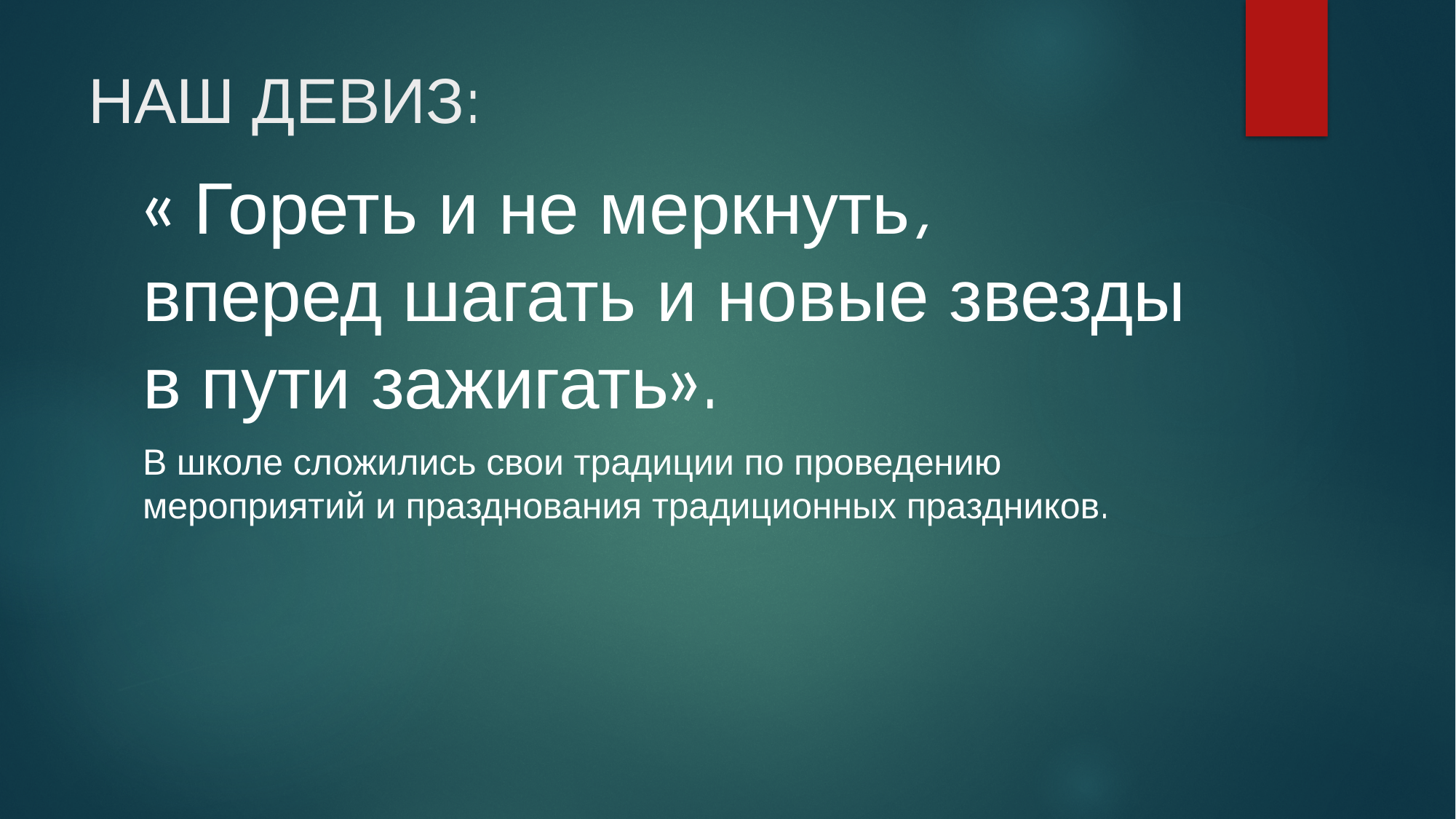

# НАШ ДЕВИЗ:
« Гореть и не меркнуть, вперед шагать и новые звезды в пути зажигать».
В школе сложились свои традиции по проведению мероприятий и празднования традиционных праздников.